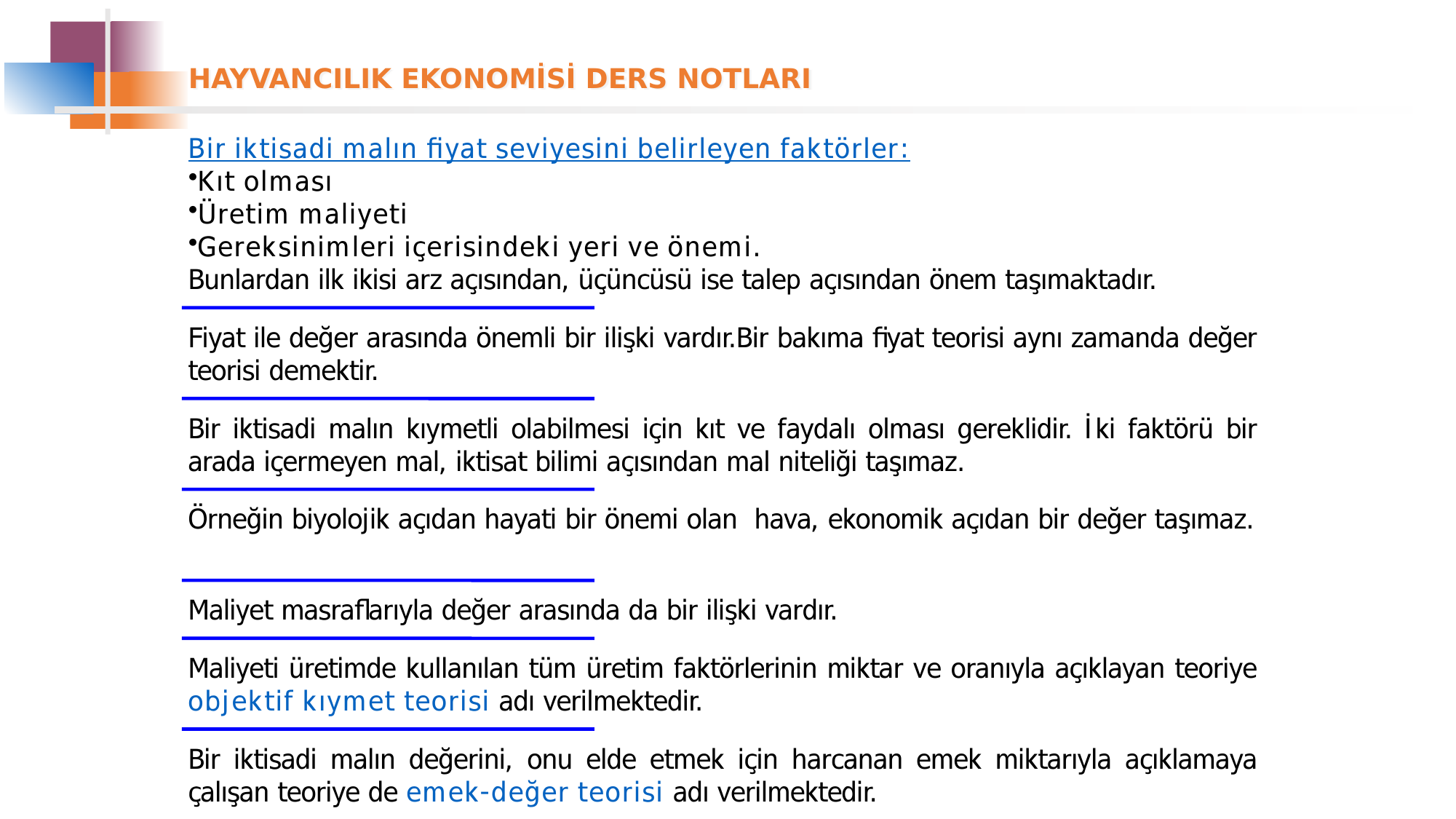

Bir iktisadi malın fiyat seviyesini belirleyen faktörler:
Kıt olması
Üretim maliyeti
Gereksinimleri içerisindeki yeri ve önemi.
Bunlardan ilk ikisi arz açısından, üçüncüsü ise talep açısından önem taşımaktadır.

Fiyat ile değer arasında önemli bir ilişki vardır.Bir bakıma fiyat teorisi aynı zamanda değer teorisi demektir.

Bir iktisadi malın kıymetli olabilmesi için kıt ve faydalı olması gereklidir. İki faktörü bir arada içermeyen mal, iktisat bilimi açısından mal niteliği taşımaz.

Örneğin biyolojik açıdan hayati bir önemi olan  hava, ekonomik açıdan bir değer taşımaz.

Maliyet masraflarıyla değer arasında da bir ilişki vardır.

Maliyeti üretimde kullanılan tüm üretim faktörlerinin miktar ve oranıyla açıklayan teoriye objektif kıymet teorisi adı verilmektedir.

Bir iktisadi malın değerini, onu elde etmek için harcanan emek miktarıyla açıklamaya çalışan teoriye de emek-değer teorisi adı verilmektedir.